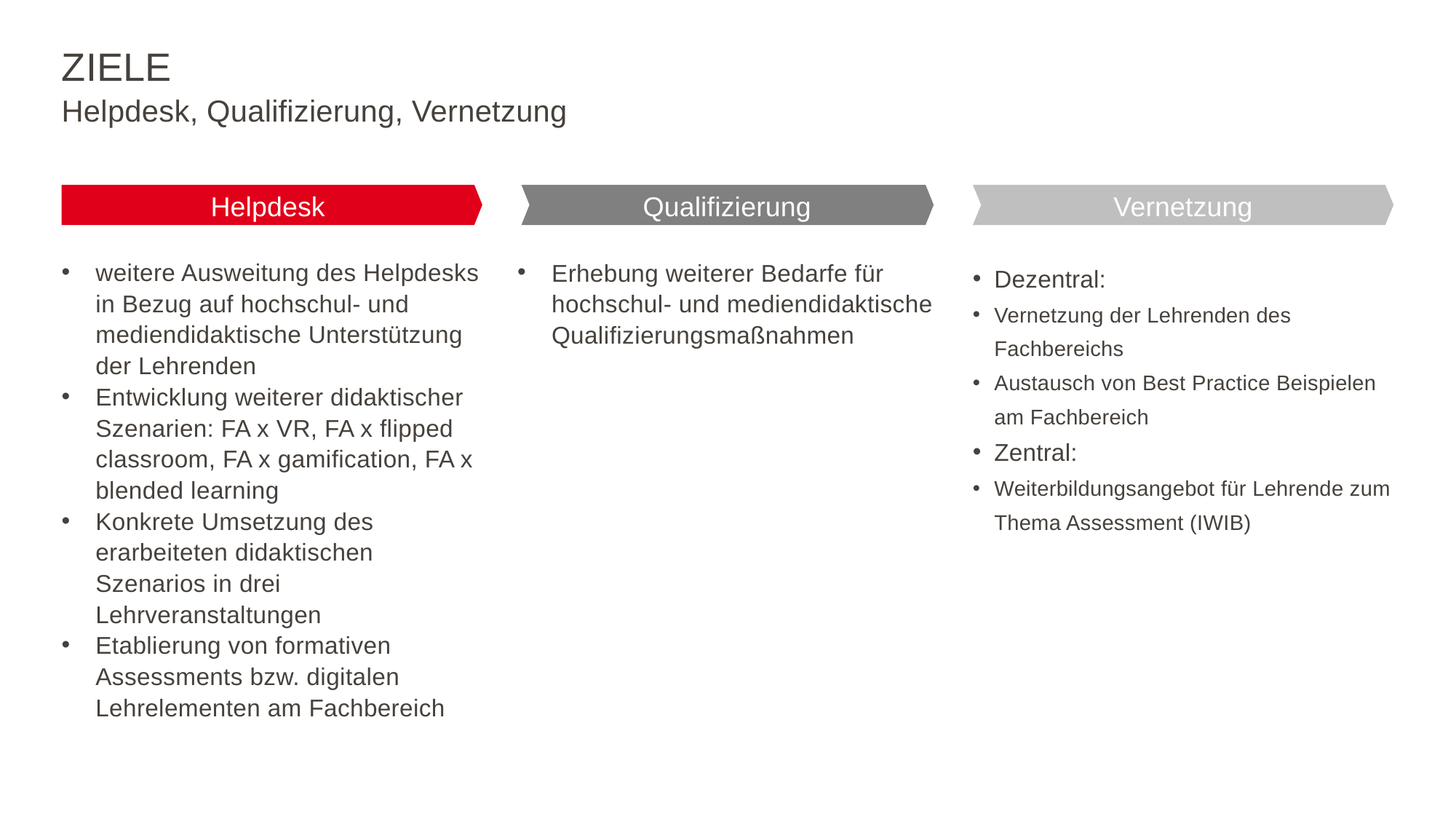

# ziele
Helpdesk, Qualifizierung, Vernetzung
Helpdesk
Qualifizierung
Vernetzung
weitere Ausweitung des Helpdesks in Bezug auf hochschul- und mediendidaktische Unterstützung der Lehrenden
Entwicklung weiterer didaktischer Szenarien: FA x VR, FA x flipped classroom, FA x gamification, FA x blended learning
Konkrete Umsetzung des erarbeiteten didaktischen Szenarios in drei Lehrveranstaltungen
Etablierung von formativen Assessments bzw. digitalen Lehrelementen am Fachbereich

Erhebung weiterer Bedarfe für hochschul- und mediendidaktische Qualifizierungsmaßnahmen

Dezentral:
Vernetzung der Lehrenden des Fachbereichs
Austausch von Best Practice Beispielen am Fachbereich
Zentral:
Weiterbildungsangebot für Lehrende zum Thema Assessment (IWIB)